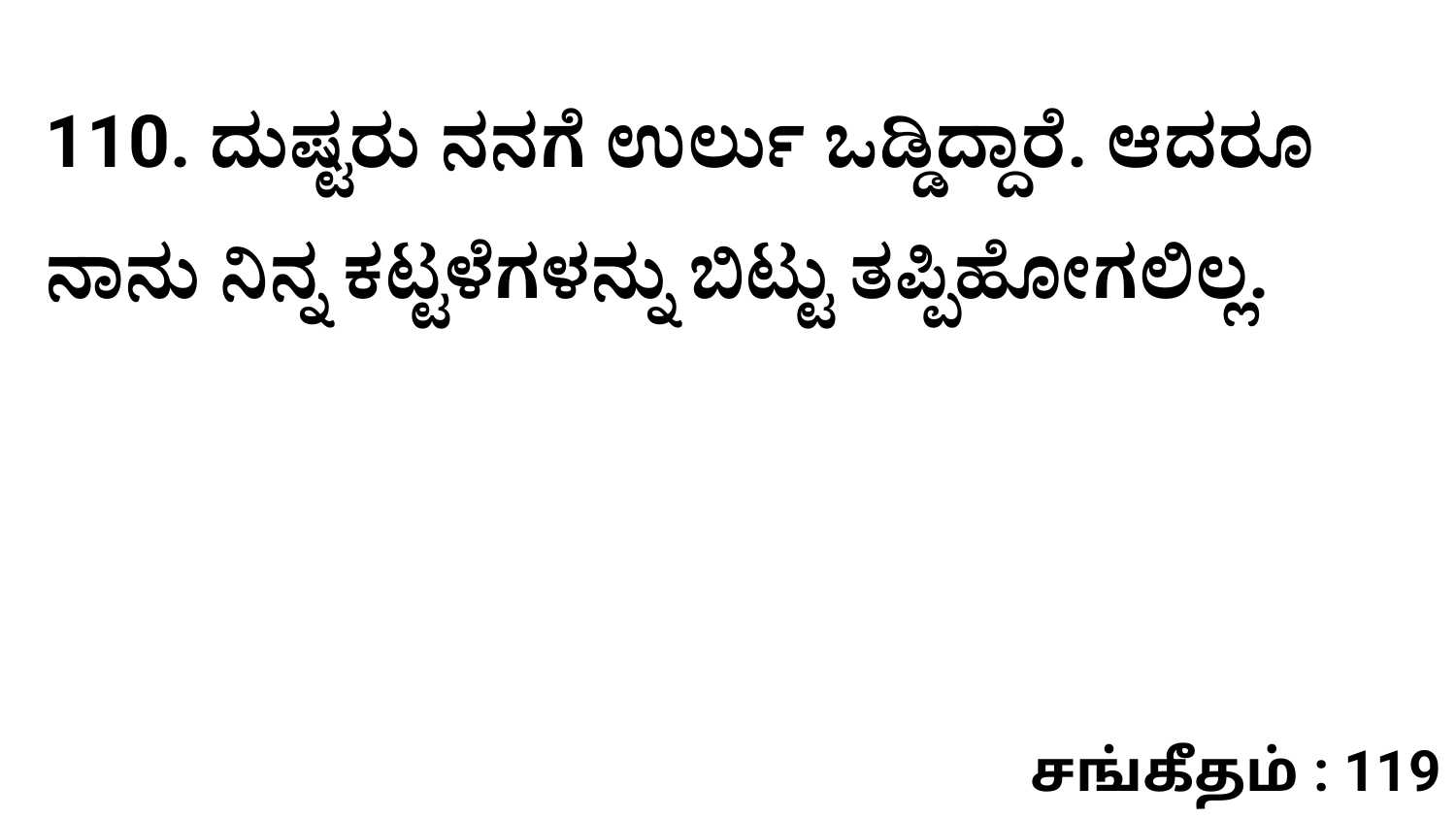

110. ದುಷ್ಟರು ನನಗೆ ಉರ್ಲು ಒಡ್ಡಿದ್ದಾರೆ. ಆದರೂ ನಾನು ನಿನ್ನ ಕಟ್ಟಳೆಗಳನ್ನು ಬಿಟ್ಟು ತಪ್ಪಿಹೋಗಲಿಲ್ಲ.
சங்கீதம் : 119